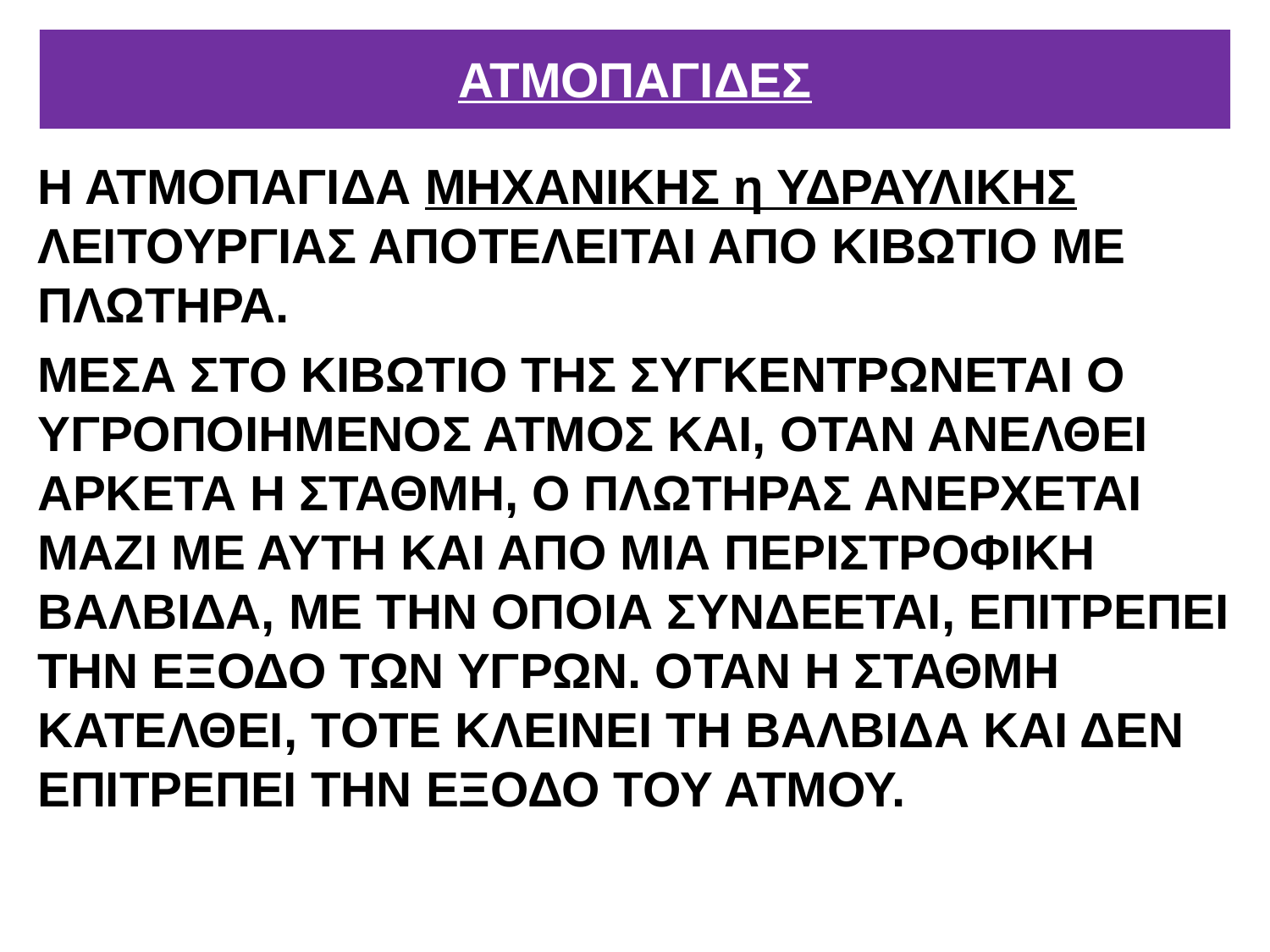

# ΑΤΜΟΠΑΓΙΔΕΣ
Η ΑΤΜΟΠΑΓΙΔΑ ΜΗΧΑΝΙΚΗΣ η ΥΔΡΑΥΛΙΚΗΣ ΛΕΙΤΟΥΡΓΙΑΣ ΑΠΟΤΕΛΕΙΤΑΙ ΑΠΟ ΚΙΒΩΤΙΟ ΜΕ ΠΛΩΤΗΡΑ.
ΜΕΣΑ ΣΤΟ ΚΙΒΩΤΙΟ ΤΗΣ ΣΥΓΚΕΝΤΡΩΝΕΤΑΙ Ο ΥΓΡΟΠΟΙΗΜΕΝΟΣ ΑΤΜΟΣ ΚΑΙ, ΟΤΑΝ ΑΝΕΛΘΕΙ ΑΡΚΕΤΑ Η ΣΤΑΘΜΗ, Ο ΠΛΩΤΗΡΑΣ ΑΝΕΡΧΕΤΑΙ ΜΑΖΙ ΜΕ ΑΥΤΗ ΚΑΙ ΑΠΟ ΜΙΑ ΠΕΡΙΣΤΡΟΦΙΚΗ ΒΑΛΒΙΔΑ, ΜΕ ΤΗΝ ΟΠΟΙΑ ΣΥΝΔΕΕΤΑΙ, ΕΠΙΤΡΕΠΕΙ ΤΗΝ ΕΞΟΔΟ ΤΩΝ ΥΓΡΩΝ. ΟΤΑΝ Η ΣΤΑΘΜΗ ΚΑΤΕΛΘΕΙ, ΤΟΤΕ ΚΛΕΙΝΕΙ ΤΗ ΒΑΛΒΙΔΑ ΚΑΙ ΔΕΝ ΕΠΙΤΡΕΠΕΙ ΤΗΝ ΕΞΟΔΟ ΤΟΥ ΑΤΜΟΥ.